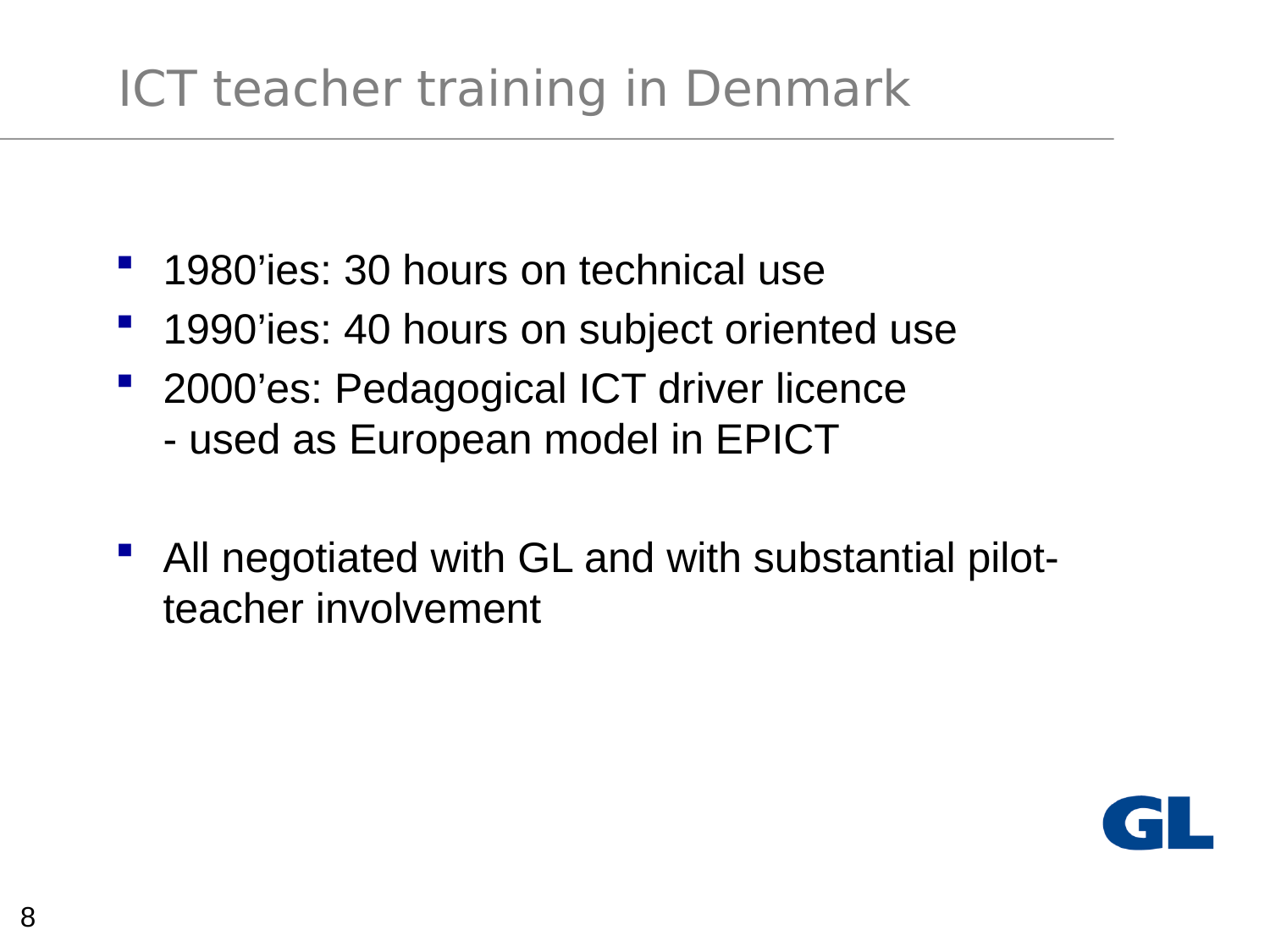

# ICT teacher training in Denmark
1980’ies: 30 hours on technical use
1990’ies: 40 hours on subject oriented use
2000’es: Pedagogical ICT driver licence
- used as European model in EPICT

All negotiated with GL and with substantial pilot-teacher involvement